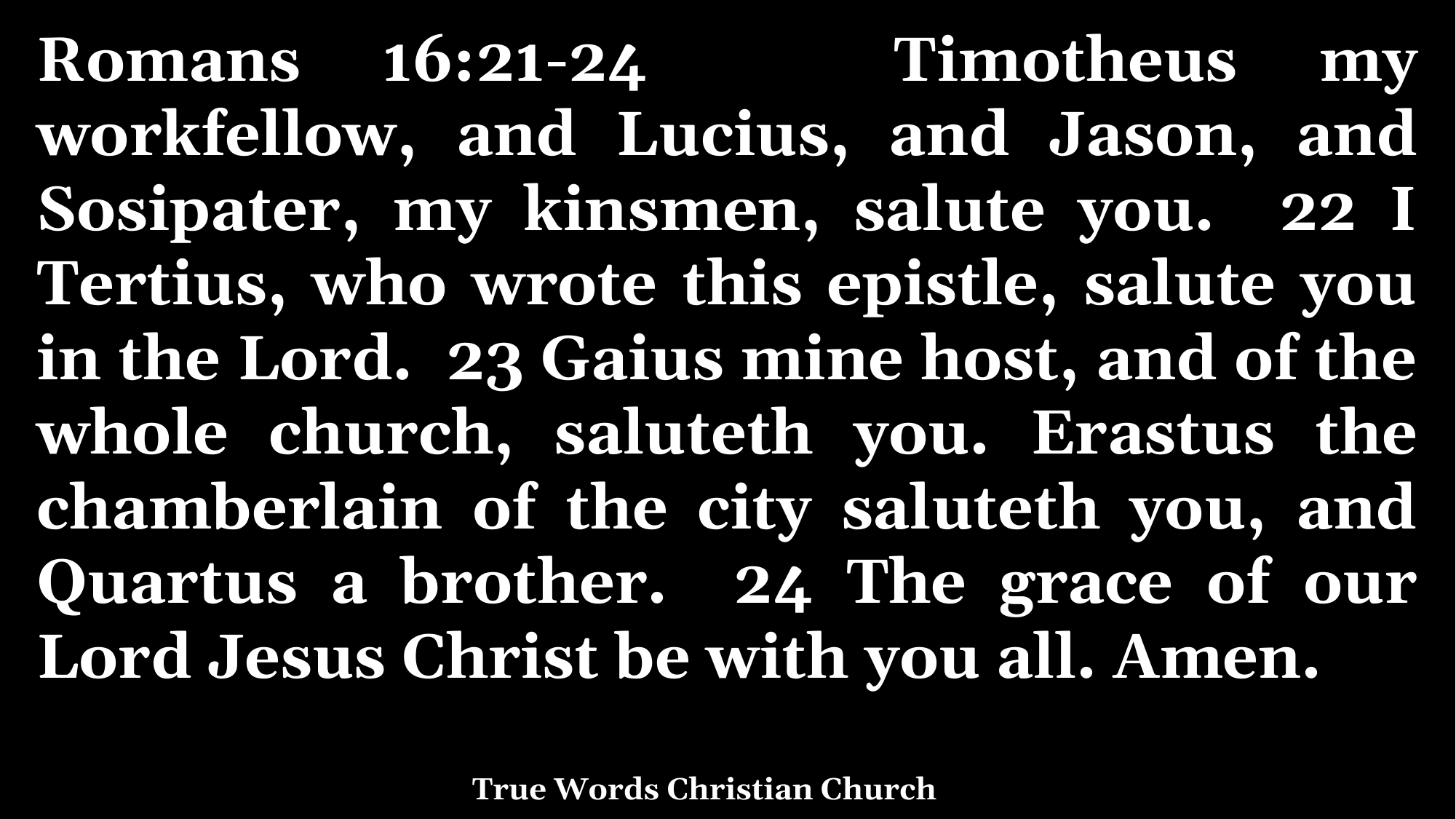

Romans 16:21-24   Timotheus my workfellow, and Lucius, and Jason, and Sosipater, my kinsmen, salute you.  22 I Tertius, who wrote this epistle, salute you in the Lord.  23 Gaius mine host, and of the whole church, saluteth you. Erastus the chamberlain of the city saluteth you, and Quartus a brother.  24 The grace of our Lord Jesus Christ be with you all. Amen.
True Words Christian Church